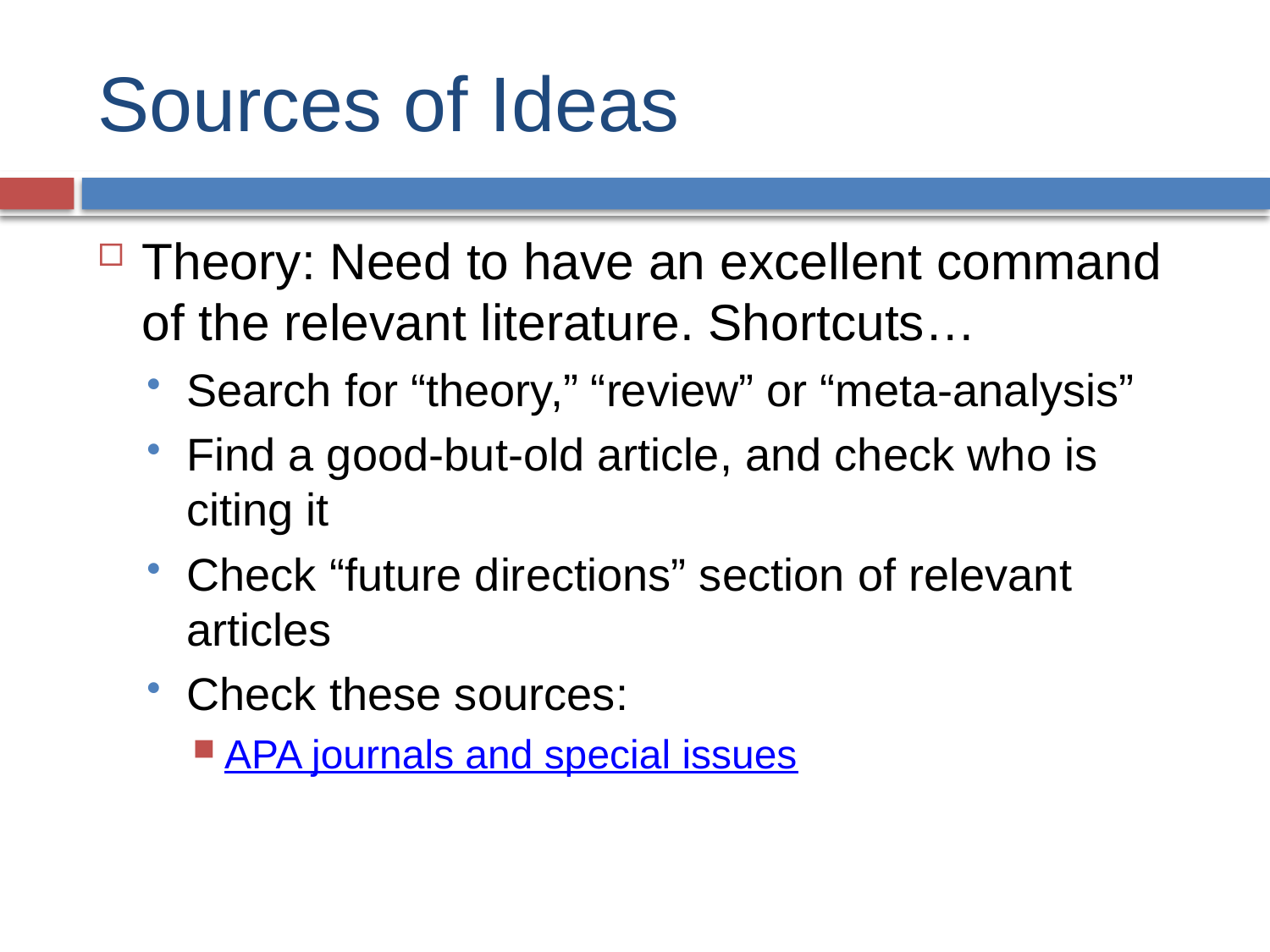

# Sources of Ideas
Theory: Need to have an excellent command of the relevant literature. Shortcuts…
Search for “theory,” “review” or “meta-analysis”
Find a good-but-old article, and check who is citing it
Check “future directions” section of relevant articles
Check these sources:
APA journals and special issues